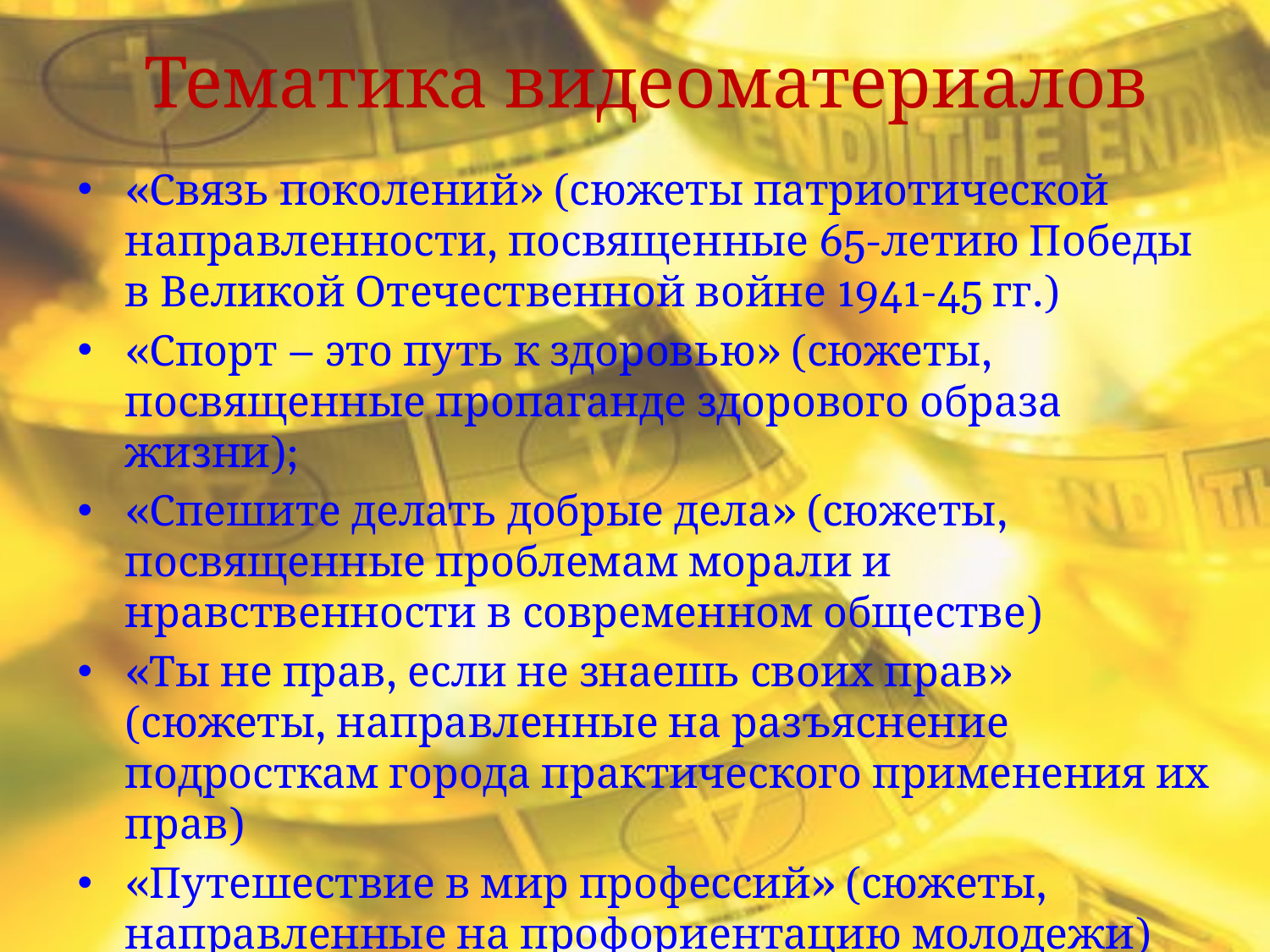

# Тематика видеоматериалов
«Связь поколений» (сюжеты патриотической направленности, посвященные 65-летию Победы в Великой Отечественной войне 1941-45 гг.)
«Спорт – это путь к здоровью» (сюжеты, посвященные пропаганде здорового образа жизни);
«Спешите делать добрые дела» (сюжеты, посвященные проблемам морали и нравственности в современном обществе)
«Ты не прав, если не знаешь своих прав» (сюжеты, направленные на разъяснение подросткам города практического применения их прав)
«Путешествие в мир профессий» (сюжеты, направленные на профориентацию молодежи)